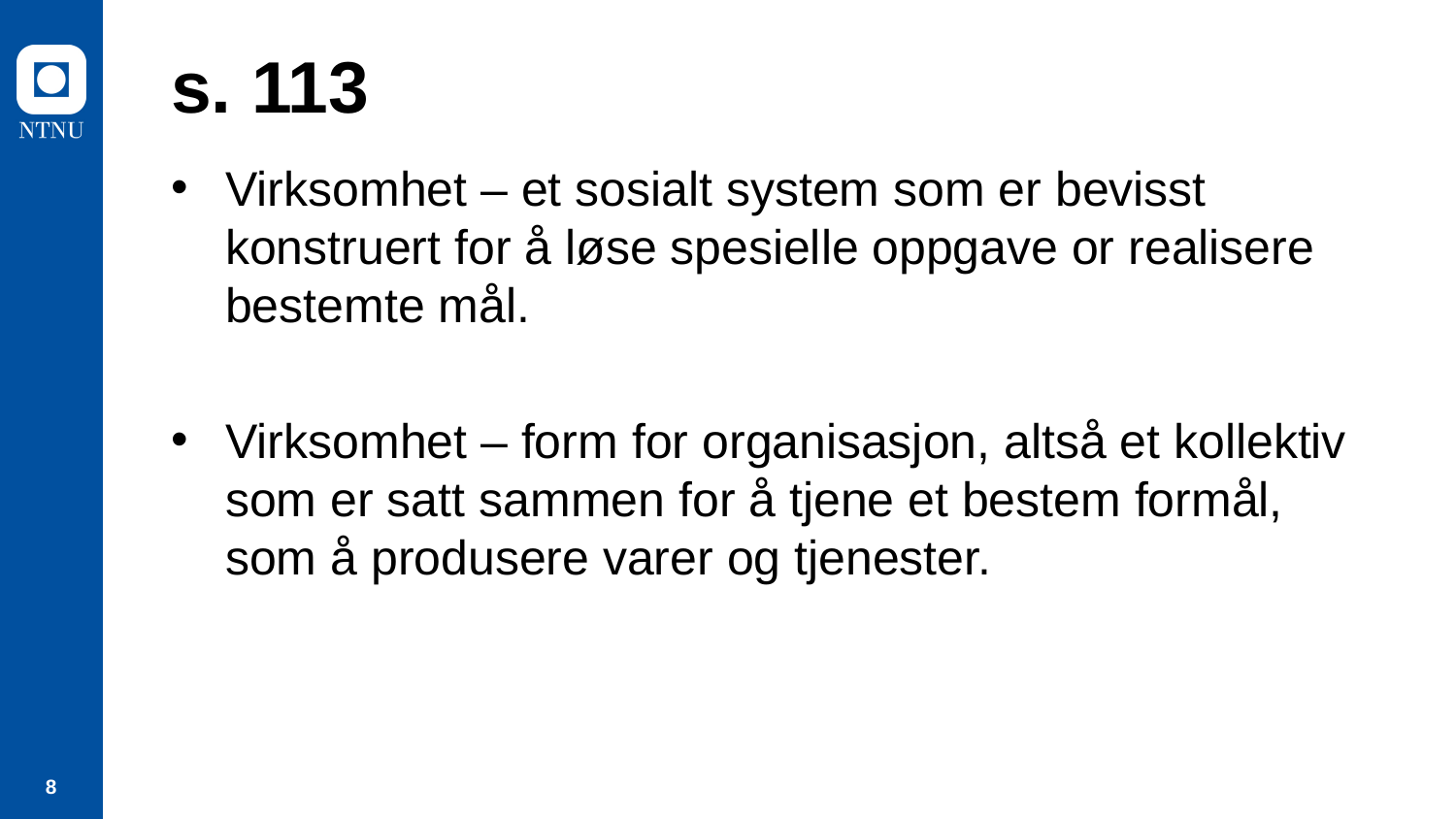

# s. 113
Virksomhet – et sosialt system som er bevisst konstruert for å løse spesielle oppgave or realisere bestemte mål.

Virksomhet – form for organisasjon, altså et kollektiv som er satt sammen for å tjene et bestem formål, som å produsere varer og tjenester.